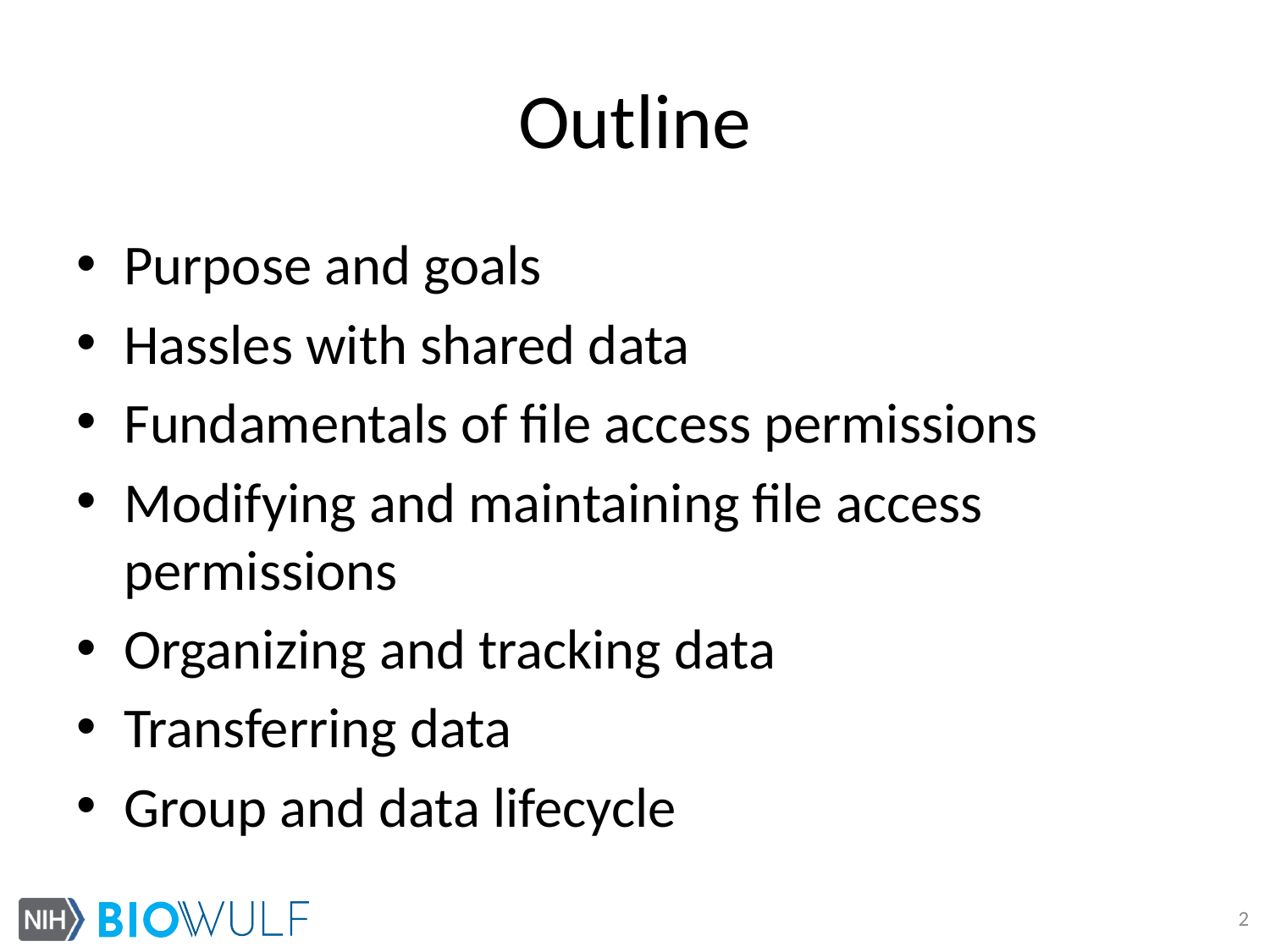

# Outline
Purpose and goals
Hassles with shared data
Fundamentals of file access permissions
Modifying and maintaining file access permissions
Organizing and tracking data
Transferring data
Group and data lifecycle

2